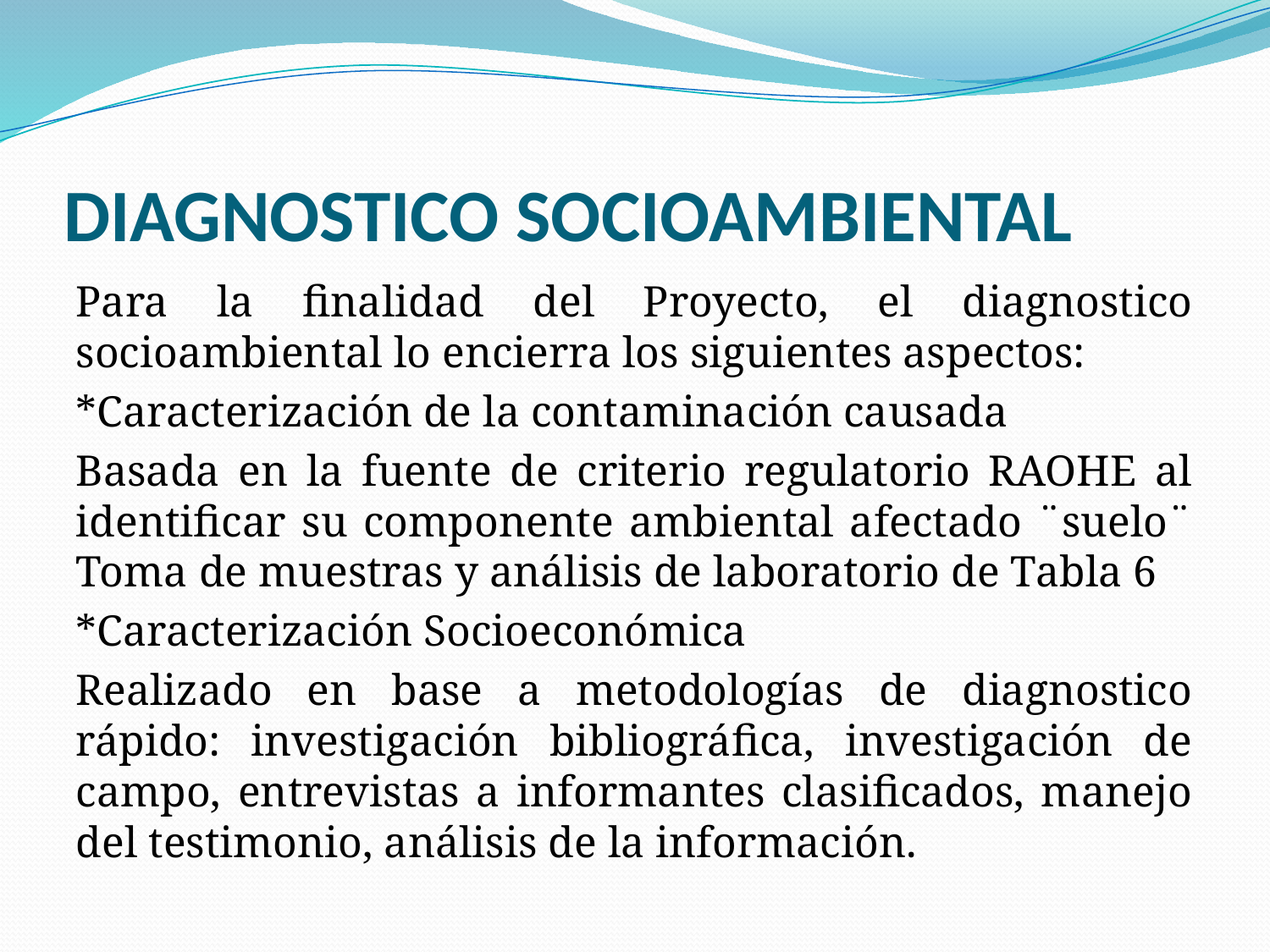

# DIAGNOSTICO SOCIOAMBIENTAL
Para la finalidad del Proyecto, el diagnostico socioambiental lo encierra los siguientes aspectos:
*Caracterización de la contaminación causada
Basada en la fuente de criterio regulatorio RAOHE al identificar su componente ambiental afectado ¨suelo¨ Toma de muestras y análisis de laboratorio de Tabla 6
*Caracterización Socioeconómica
Realizado en base a metodologías de diagnostico rápido: investigación bibliográfica, investigación de campo, entrevistas a informantes clasificados, manejo del testimonio, análisis de la información.